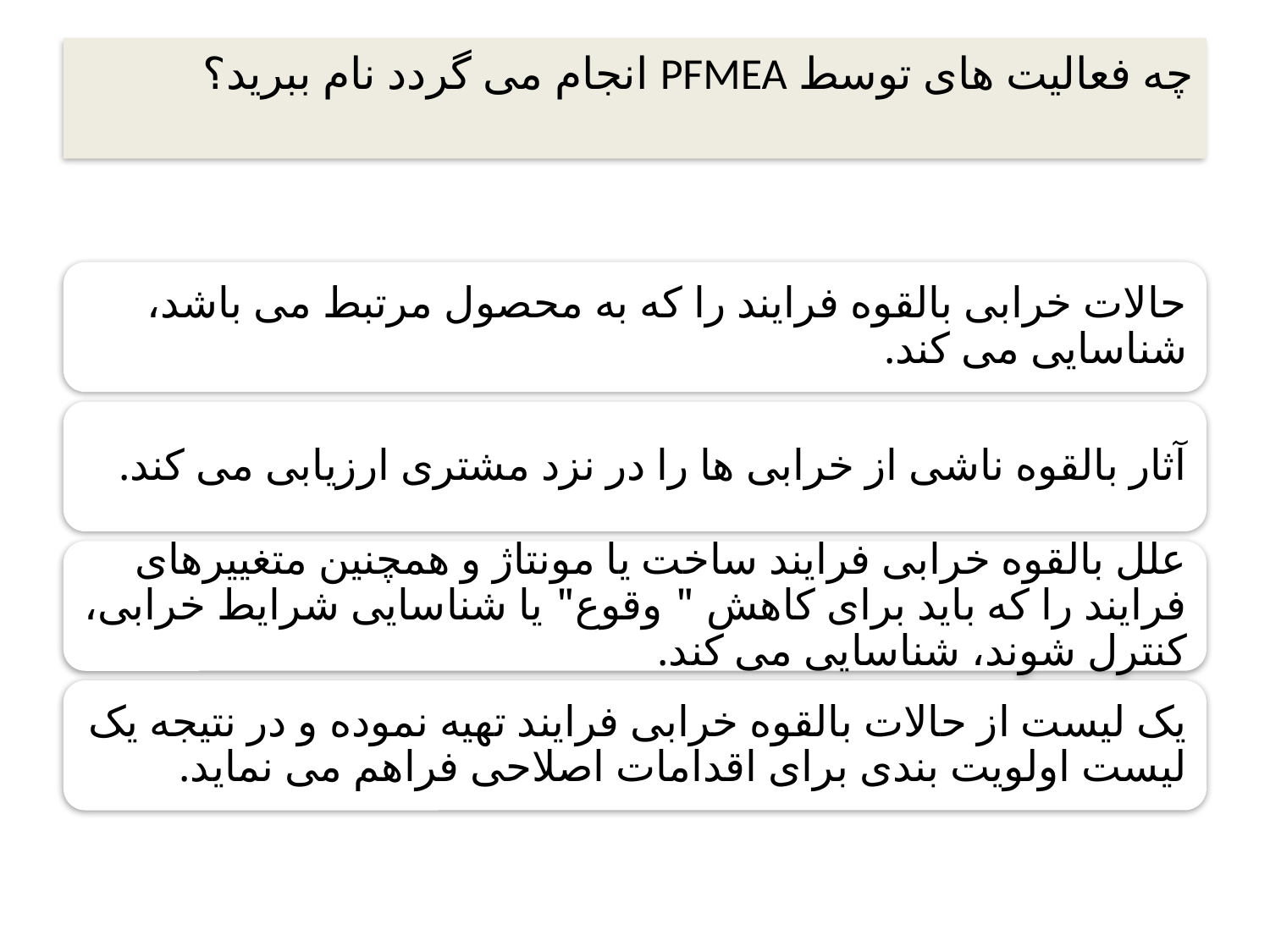

# چه فعالیت های توسط PFMEA انجام می گردد نام ببرید؟
حالات خرابی بالقوه فرایند را که به محصول مرتبط می باشد، شناسایی می کند.
آثار بالقوه ناشی از خرابی ها را در نزد مشتری ارزیابی می کند.
علل بالقوه خرابی فرایند ساخت یا مونتاژ و همچنین متغییرهای فرایند را که باید برای کاهش " وقوع" یا شناسایی شرایط خرابی، کنترل شوند، شناسایی می کند.
یک لیست از حالات بالقوه خرابی فرایند تهیه نموده و در نتیجه یک لیست اولویت بندی برای اقدامات اصلاحی فراهم می نماید.